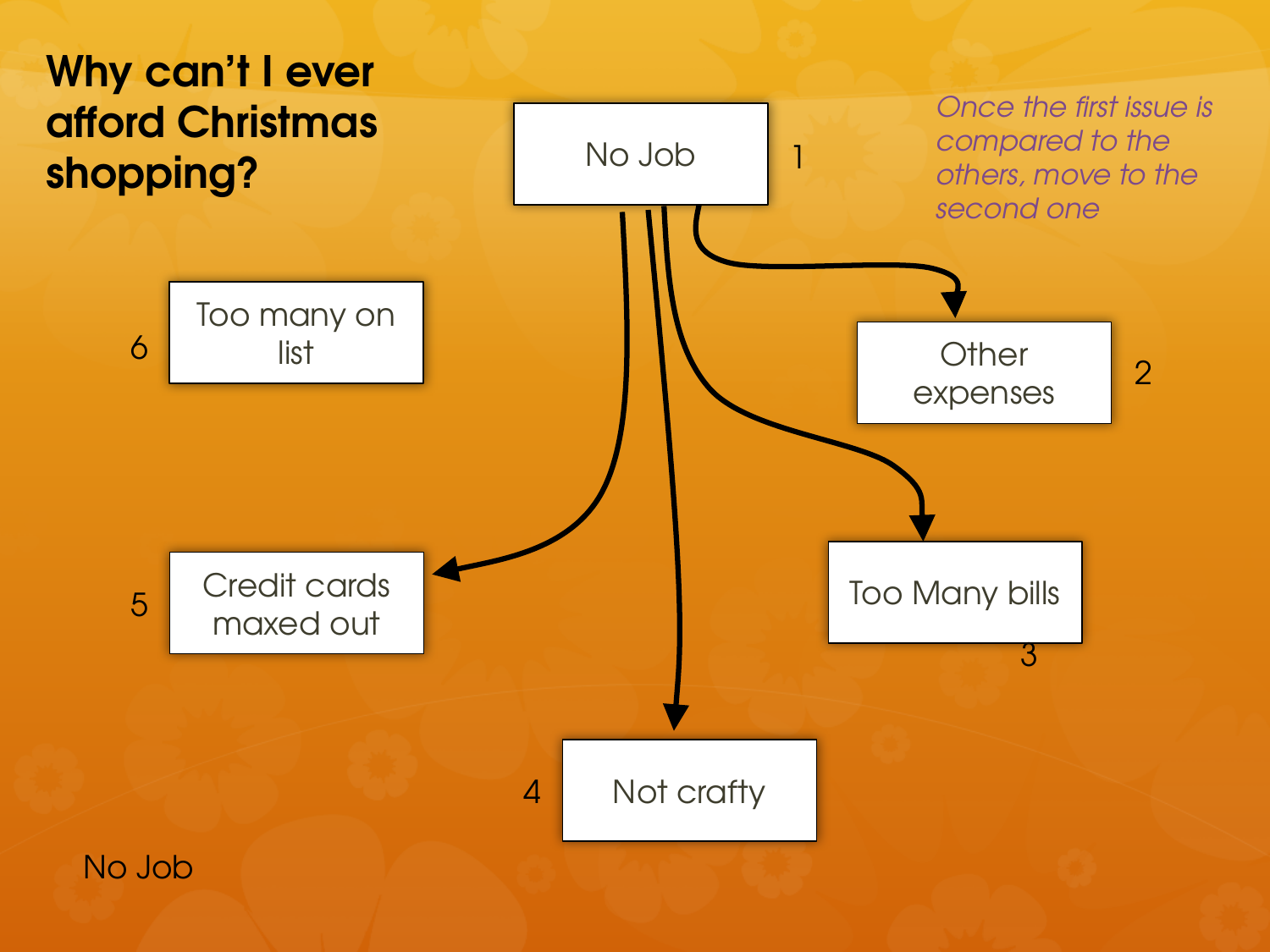

Why can’t I ever afford Christmas shopping?
Once the first issue is compared to the others, move to the second one
No Job
1

Too many on list
6
Other expenses
2
Too Many bills
Credit cards maxed out
5
3
Not crafty
4
No Job